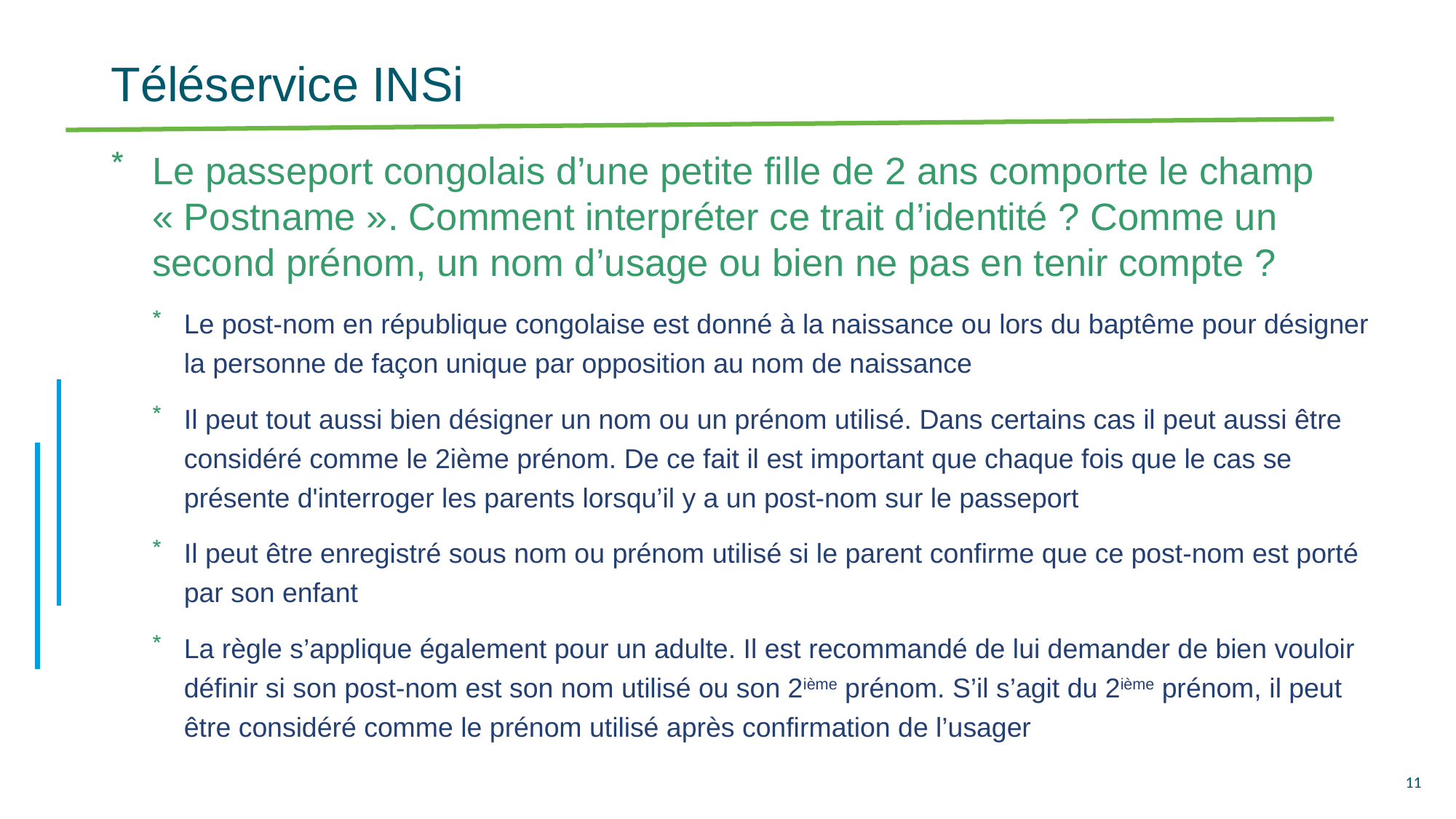

# Téléservice INSi
Le passeport congolais d’une petite fille de 2 ans comporte le champ « Postname ». Comment interpréter ce trait d’identité ? Comme un second prénom, un nom d’usage ou bien ne pas en tenir compte ?
Le post-nom en république congolaise est donné à la naissance ou lors du baptême pour désigner la personne de façon unique par opposition au nom de naissance
Il peut tout aussi bien désigner un nom ou un prénom utilisé. Dans certains cas il peut aussi être considéré comme le 2ième prénom. De ce fait il est important que chaque fois que le cas se présente d'interroger les parents lorsqu’il y a un post-nom sur le passeport
Il peut être enregistré sous nom ou prénom utilisé si le parent confirme que ce post-nom est porté par son enfant
La règle s’applique également pour un adulte. Il est recommandé de lui demander de bien vouloir définir si son post-nom est son nom utilisé ou son 2ième prénom. S’il s’agit du 2ième prénom, il peut être considéré comme le prénom utilisé après confirmation de l’usager

11